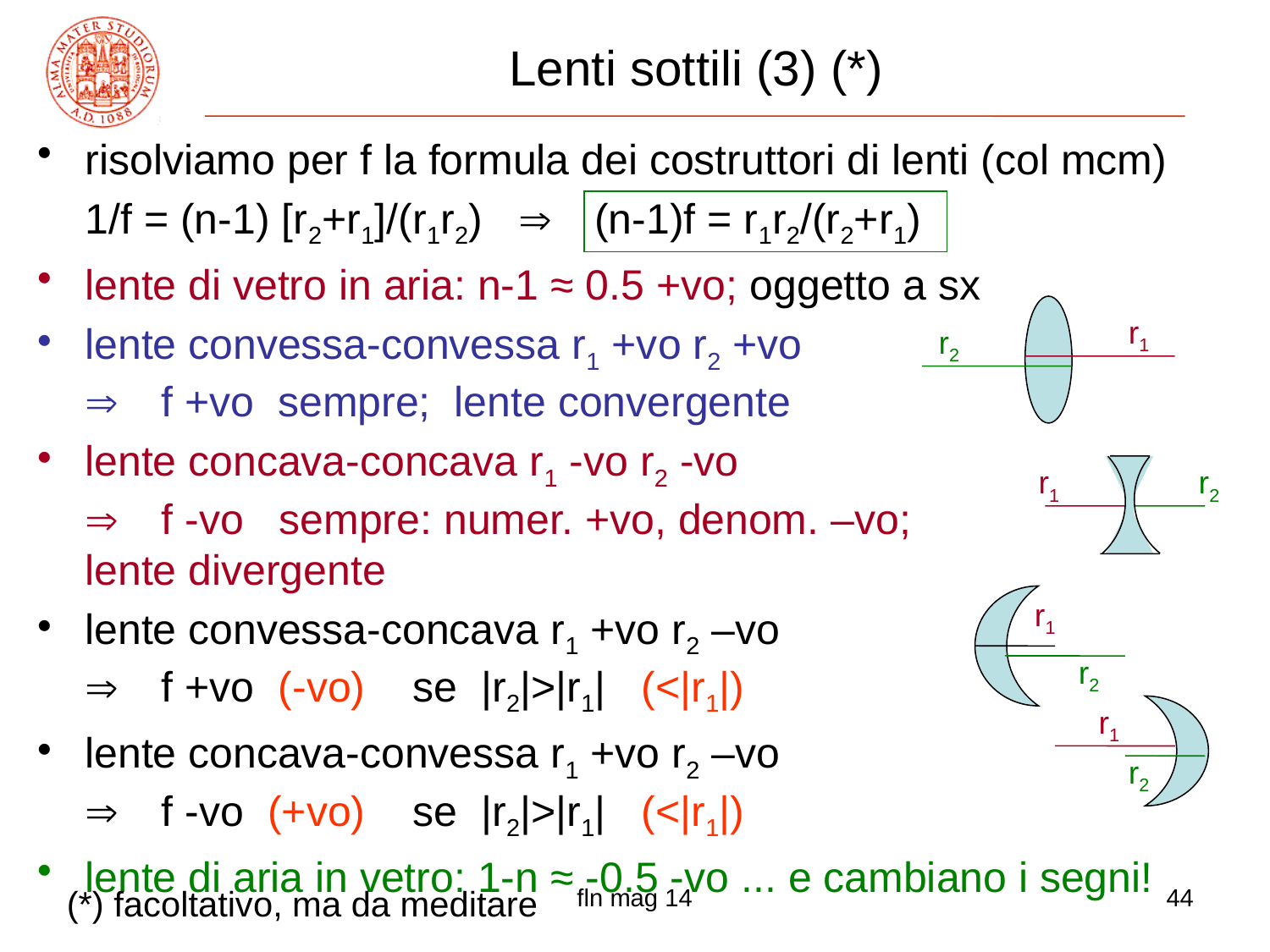

# Lenti sottili (3) (*)
risolviamo per f la formula dei costruttori di lenti (col mcm)
	1/f = (n-1) [r2+r1]/(r1r2)   ⇒  (n-1)f = r1r2/(r2+r1)
lente di vetro in aria: n-1 ≈ 0.5 +vo; oggetto a sx
lente convessa-convessa r1 +vo r2 +vo                                 ⇒  f +vo  sempre;  lente convergente
lente concava-concava r1 -vo r2 -vo                                       ⇒  f -vo   sempre: numer. +vo, denom. –vo;                          lente divergente
lente convessa-concava r1 +vo r2 –vo                                   ⇒  f +vo  (-vo)    se  |r2|>|r1|   (<|r1|)
lente concava-convessa r1 +vo r2 –vo                                   ⇒  f -vo  (+vo)    se  |r2|>|r1|   (<|r1|)
lente di aria in vetro: 1-n ≈ -0.5 -vo ... e cambiano i segni!

r1
r2

r1

r2

r1

r2

r1

r2

(*) facoltativo, ma da meditare
fln mag 14
44